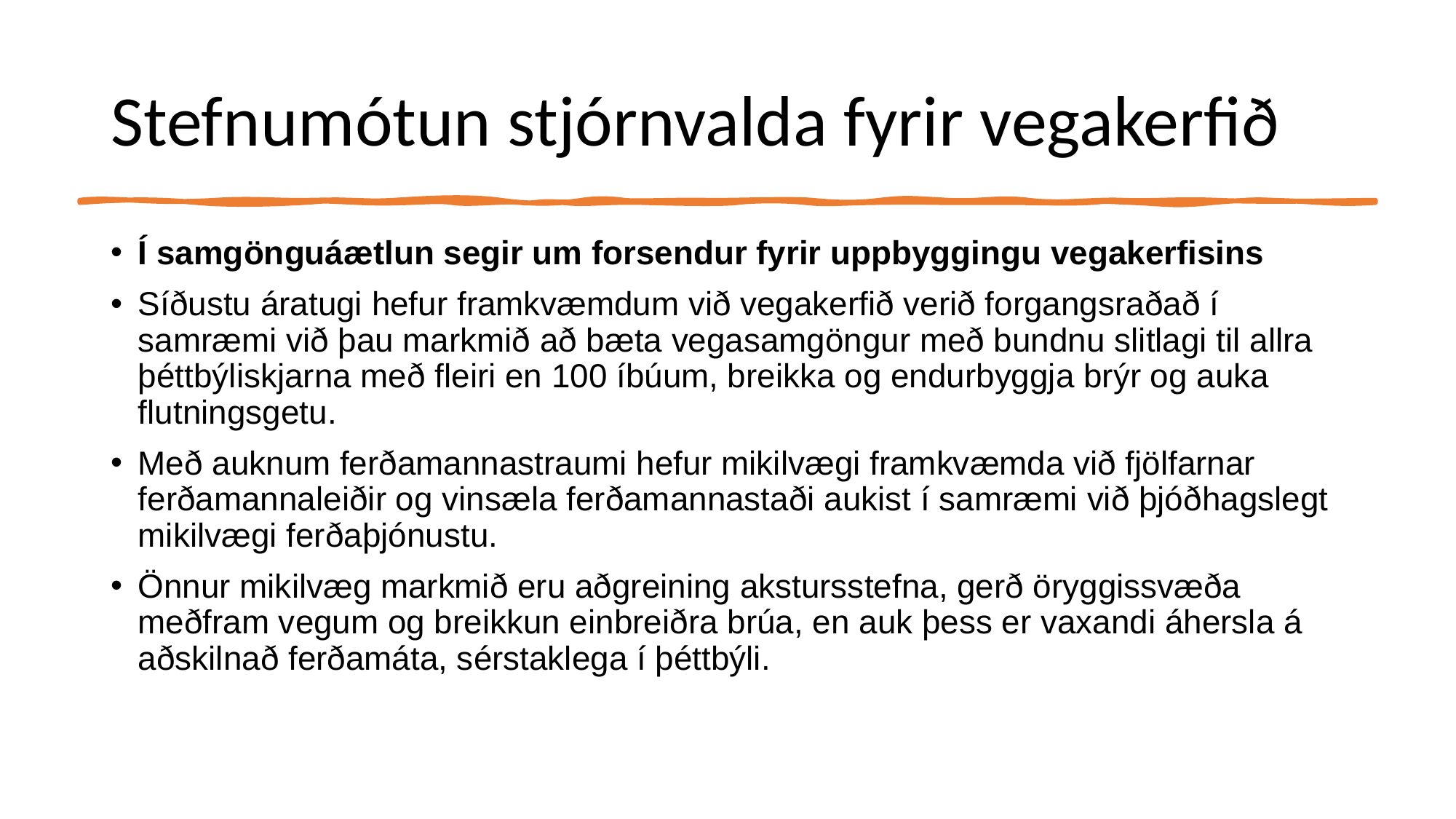

# Stefnumótun stjórnvalda fyrir vegakerfið

Í samgönguáætlun segir um forsendur fyrir uppbyggingu vegakerfisins
Síðustu áratugi hefur framkvæmdum við vegakerfið verið forgangsraðað í samræmi við þau markmið að bæta vegasamgöngur með bundnu slitlagi til allra þéttbýliskjarna með fleiri en 100 íbúum, breikka og endurbyggja brýr og auka flutningsgetu.
Með auknum ferðamannastraumi hefur mikilvægi framkvæmda við fjölfarnar ferðamannaleiðir og vinsæla ferðamannastaði aukist í samræmi við þjóðhagslegt mikilvægi ferðaþjónustu.
Önnur mikilvæg markmið eru aðgreining akstursstefna, gerð öryggissvæða meðfram vegum og breikkun einbreiðra brúa, en auk þess er vaxandi áhersla á aðskilnað ferðamáta, sérstaklega í þéttbýli.